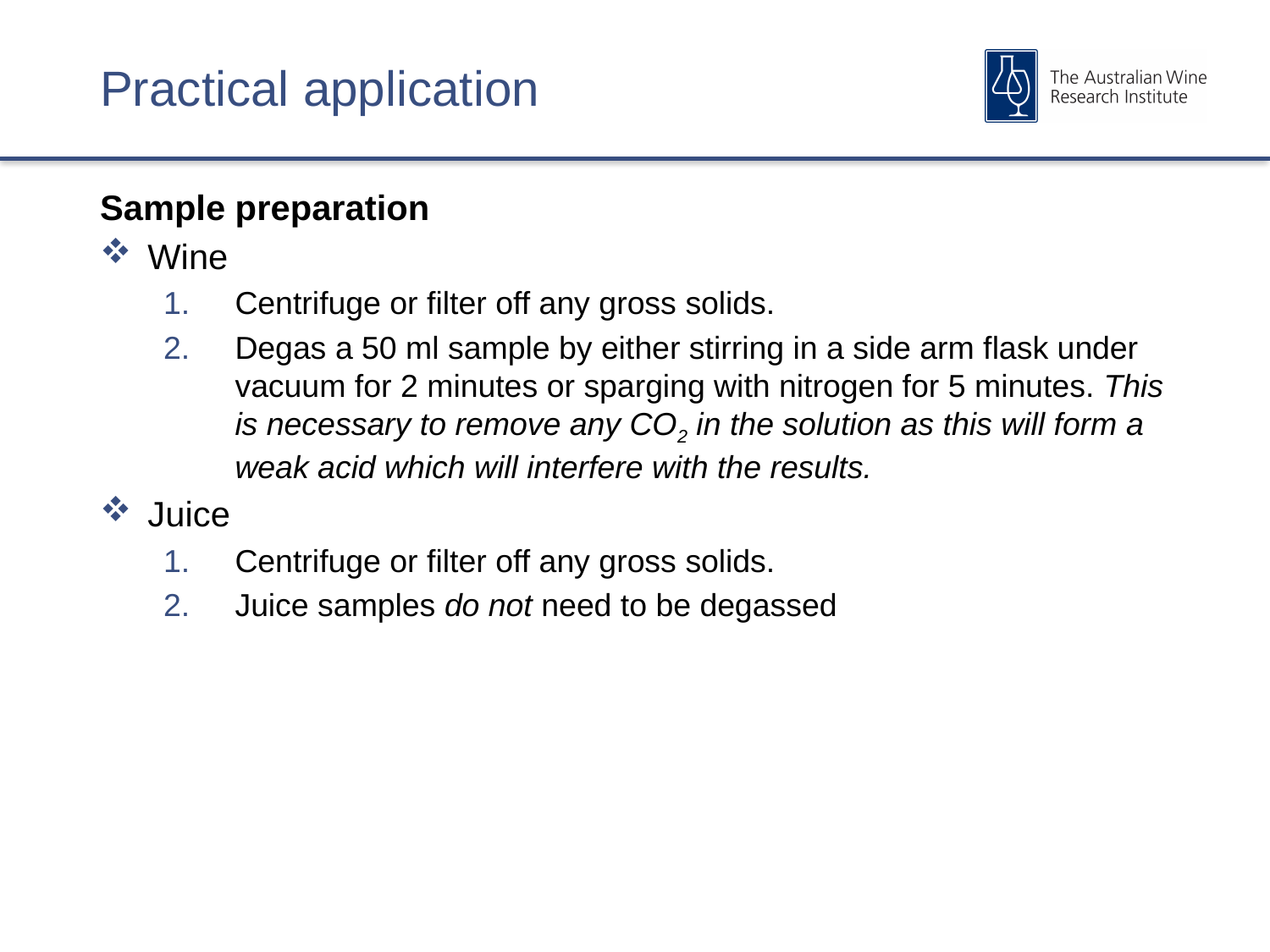

# Practical application
Sample preparation
Wine
Centrifuge or filter off any gross solids.
Degas a 50 ml sample by either stirring in a side arm flask under vacuum for 2 minutes or sparging with nitrogen for 5 minutes. This is necessary to remove any CO2 in the solution as this will form a weak acid which will interfere with the results.
Juice
Centrifuge or filter off any gross solids.
Juice samples do not need to be degassed